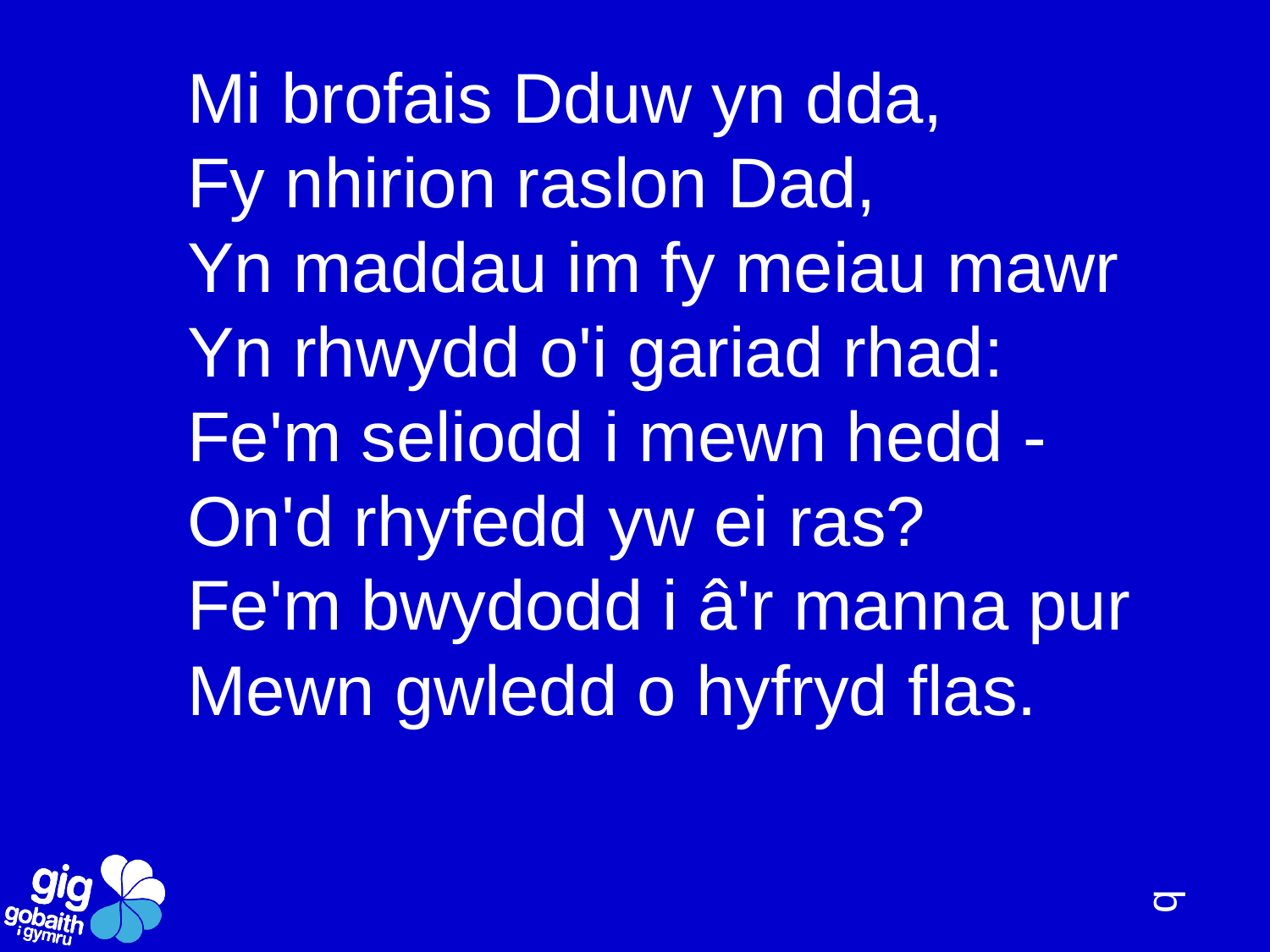

Mi brofais Dduw yn dda,
Fy nhirion raslon Dad,
Yn maddau im fy meiau mawr
Yn rhwydd o'i gariad rhad:
Fe'm seliodd i mewn hedd -
On'd rhyfedd yw ei ras?
Fe'm bwydodd i â'r manna pur
Mewn gwledd o hyfryd flas.
q